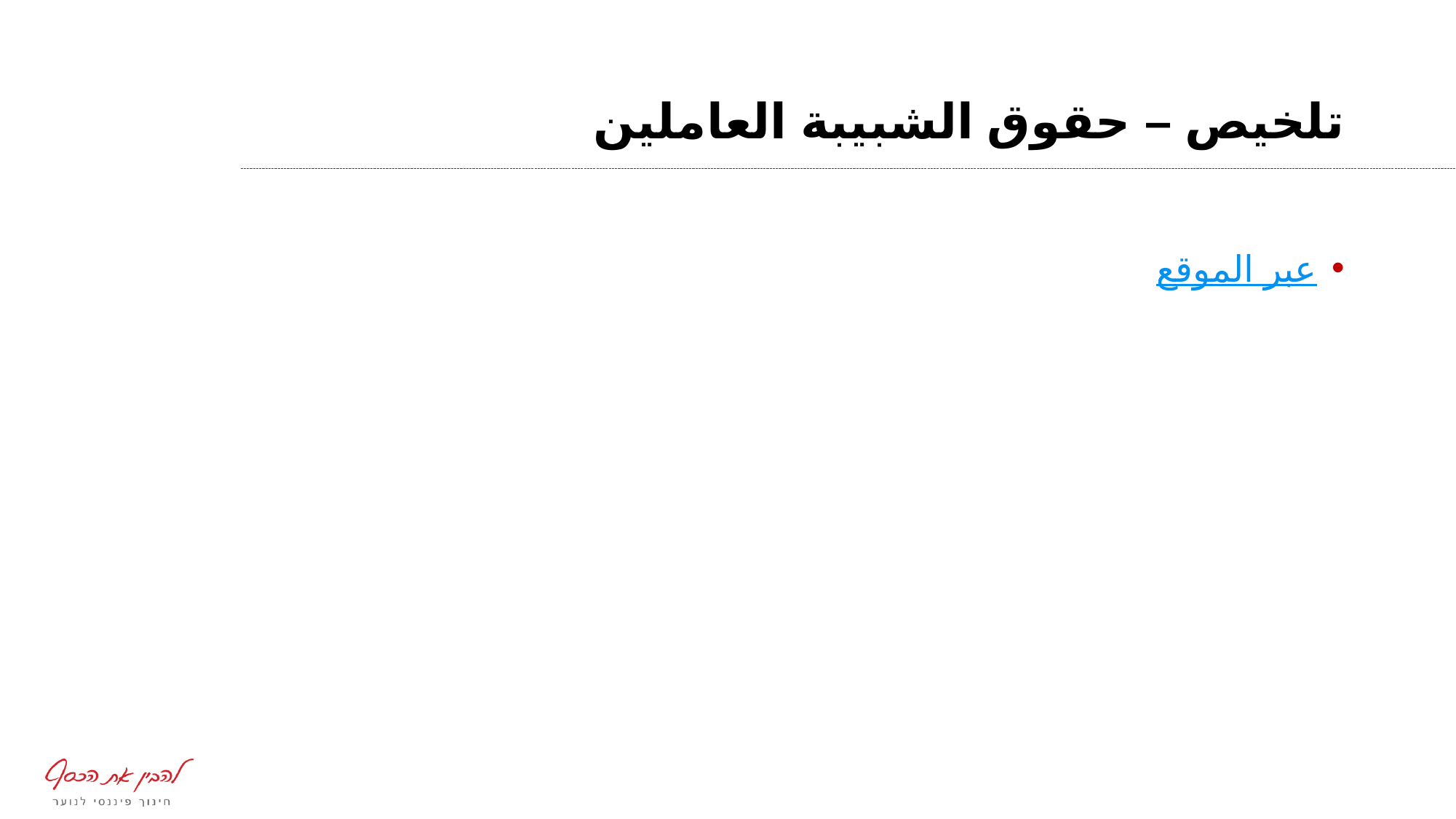

# تلخيص – حقوق الشبيبة العاملين

عبر الموقع